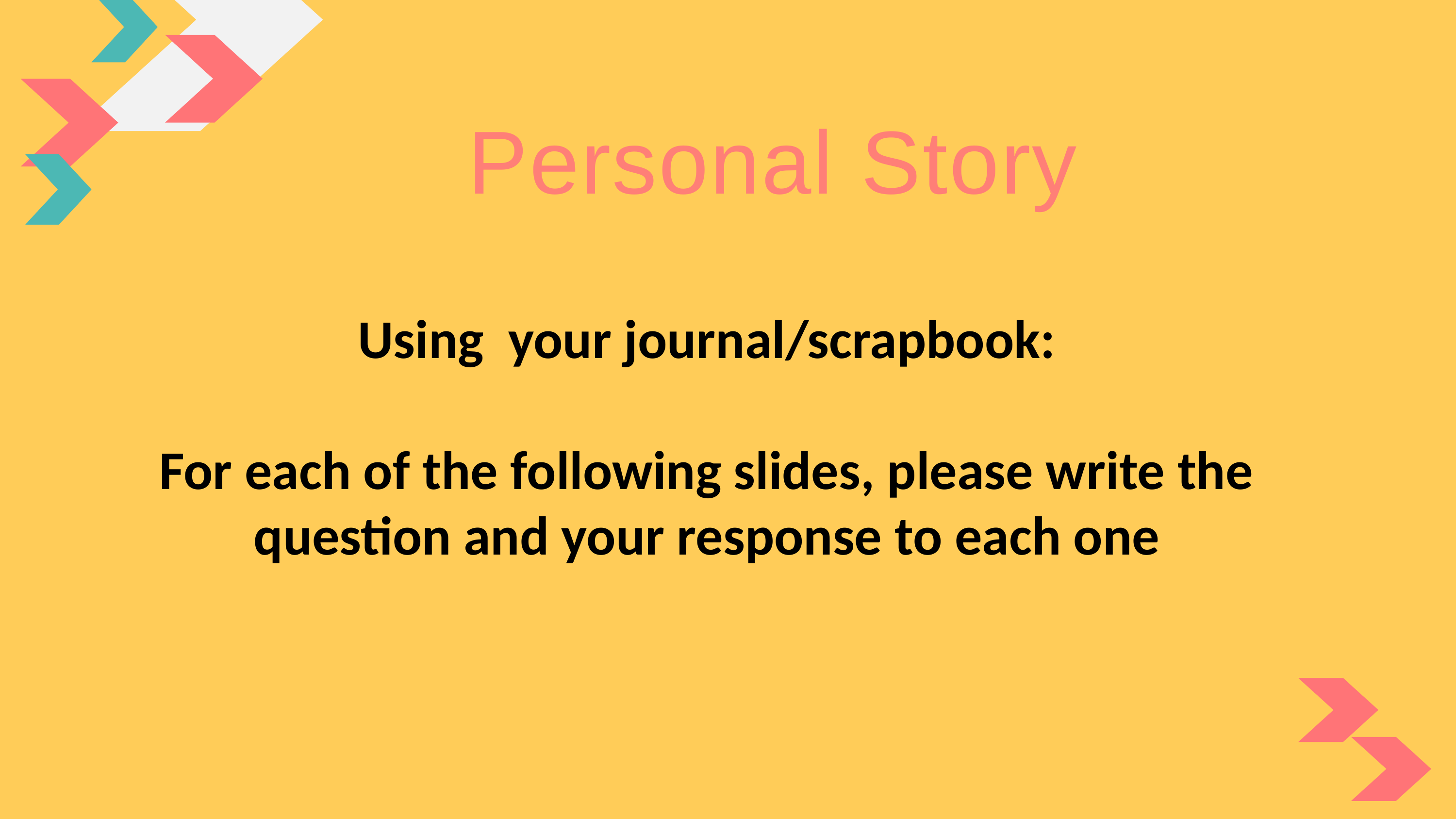

Personal Story

Using  your journal/scrapbook:

For each of the following slides, please write the question and your response to each one